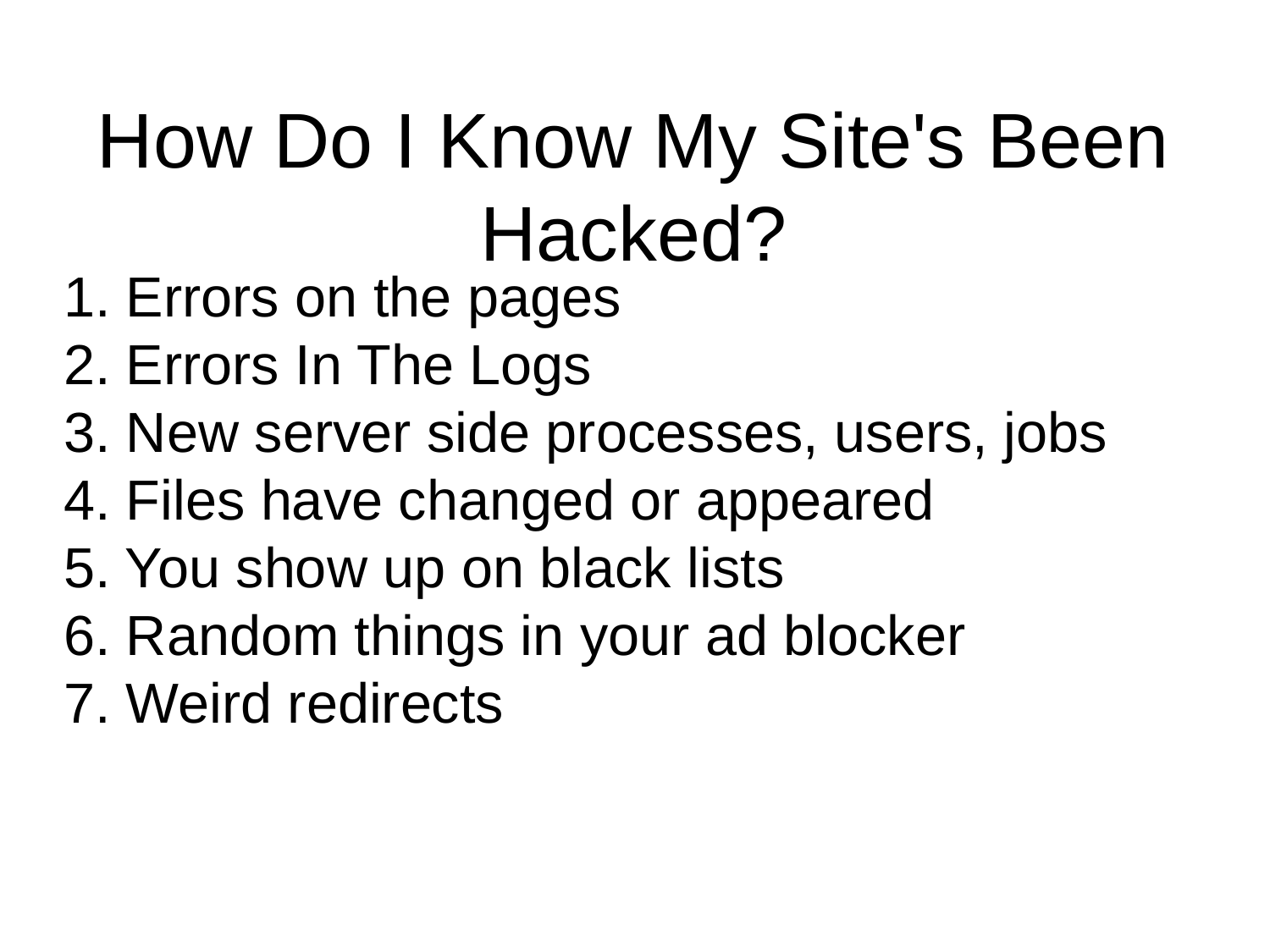

How Do I Know My Site's Been Hacked?
1. Errors on the pages
2. Errors In The Logs
3. New server side processes, users, jobs
4. Files have changed or appeared
5. You show up on black lists
6. Random things in your ad blocker
7. Weird redirects